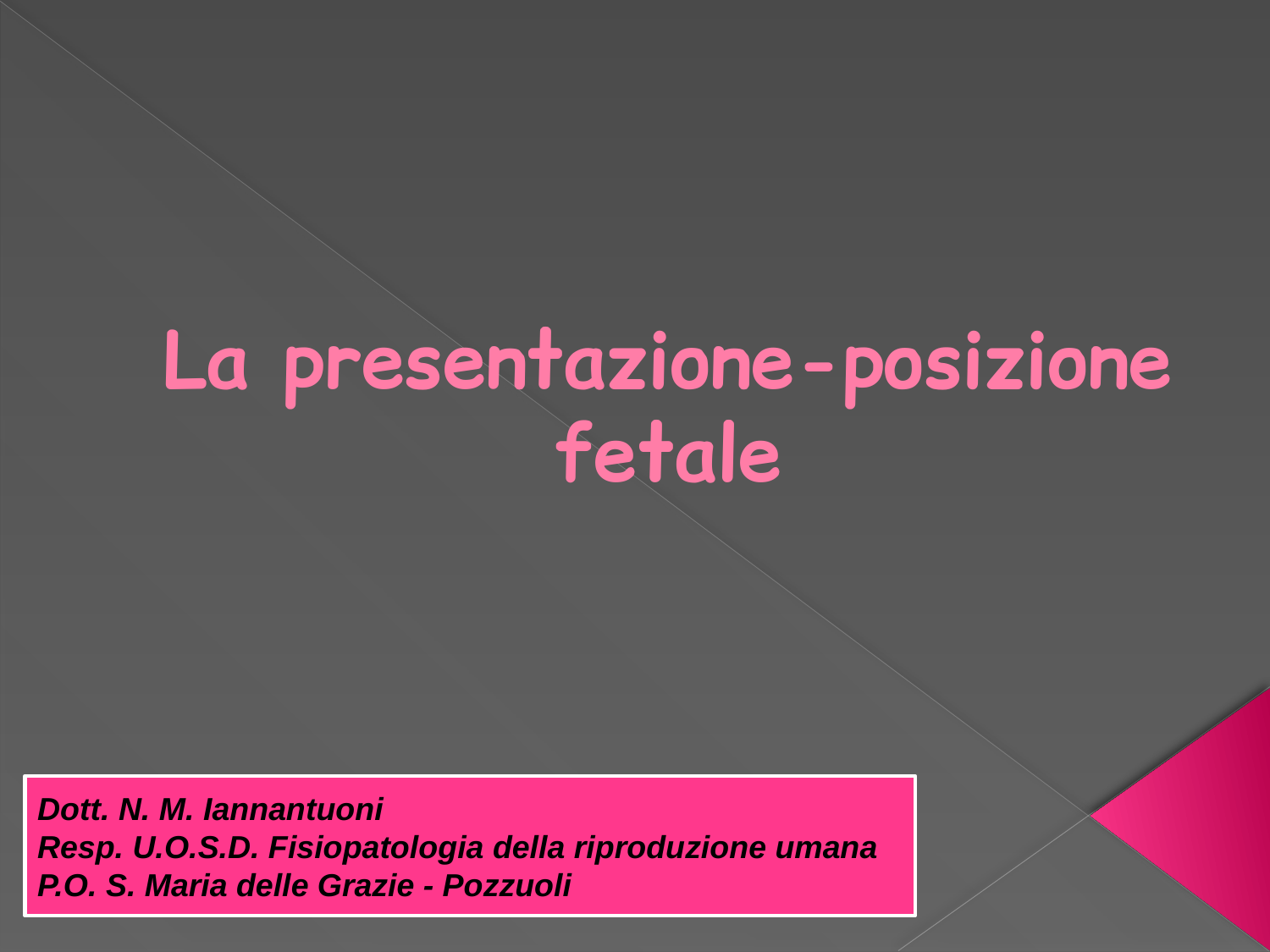

# La presentazione-posizione fetale
Dott. N. M. Iannantuoni
Resp. U.O.S.D. Fisiopatologia della riproduzione umana
P.O. S. Maria delle Grazie - Pozzuoli